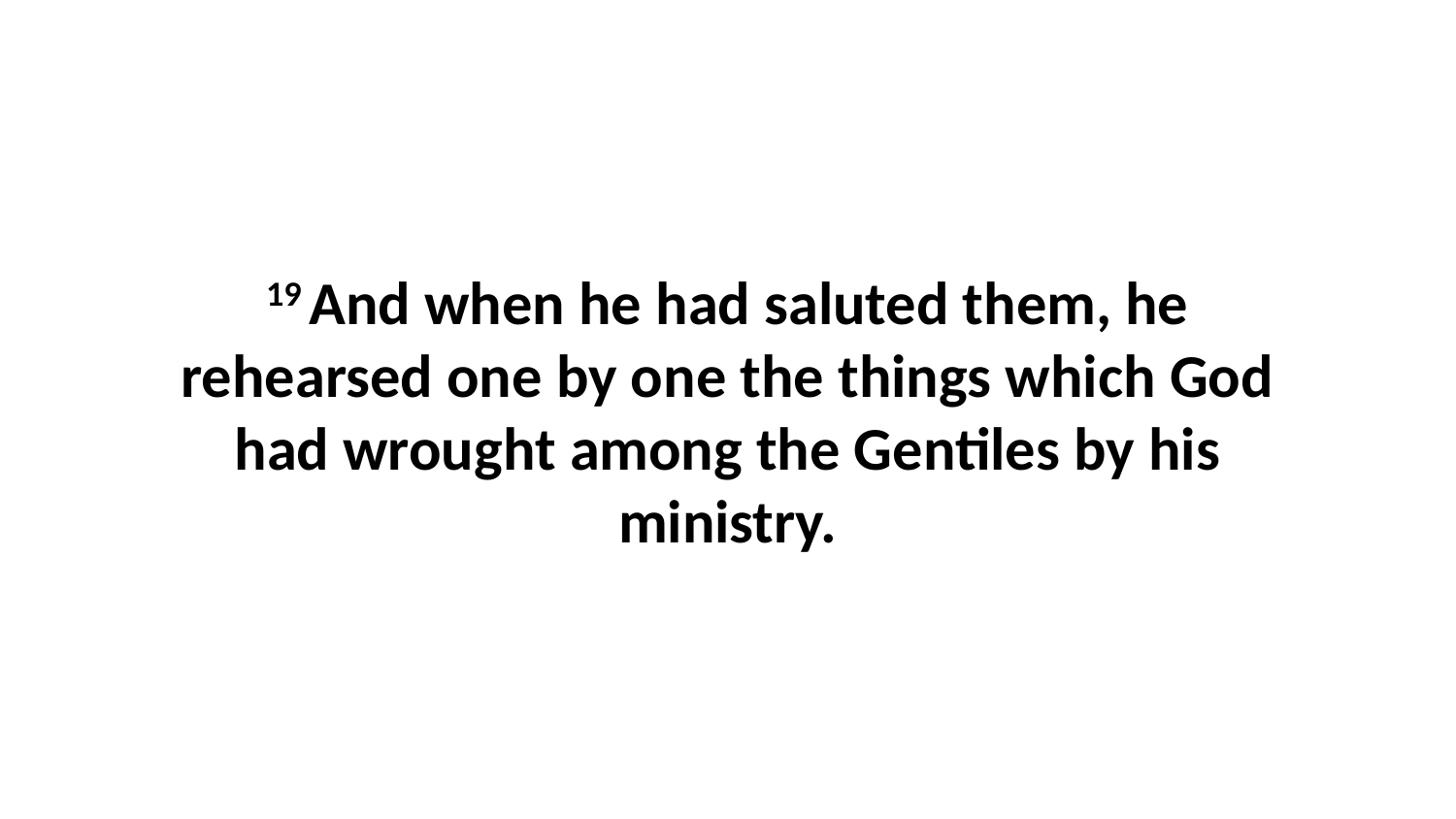

19 And when he had saluted them, he rehearsed one by one the things which God had wrought among the Gentiles by his ministry.